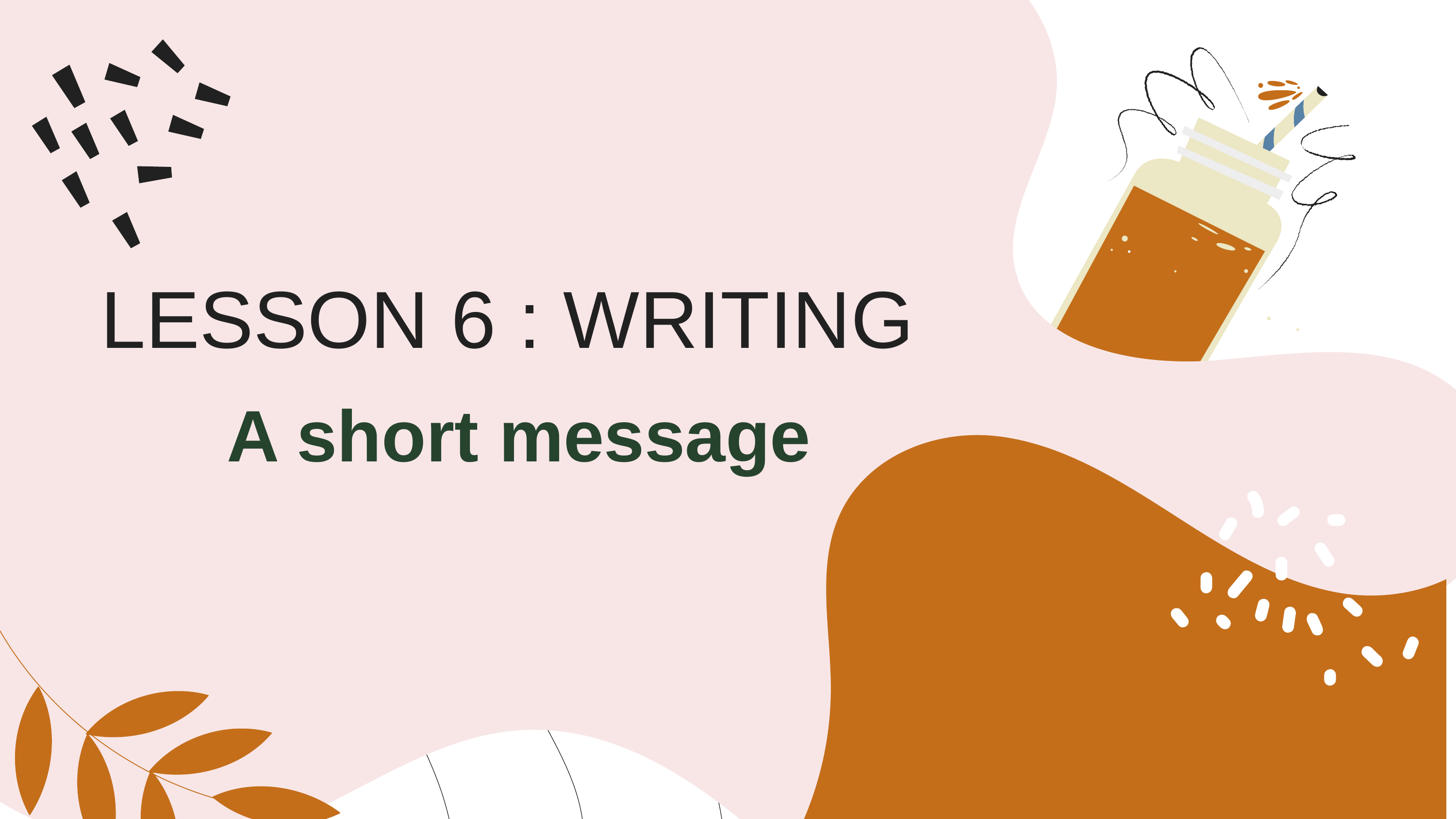

LESSON 6 : WRITING

A short message